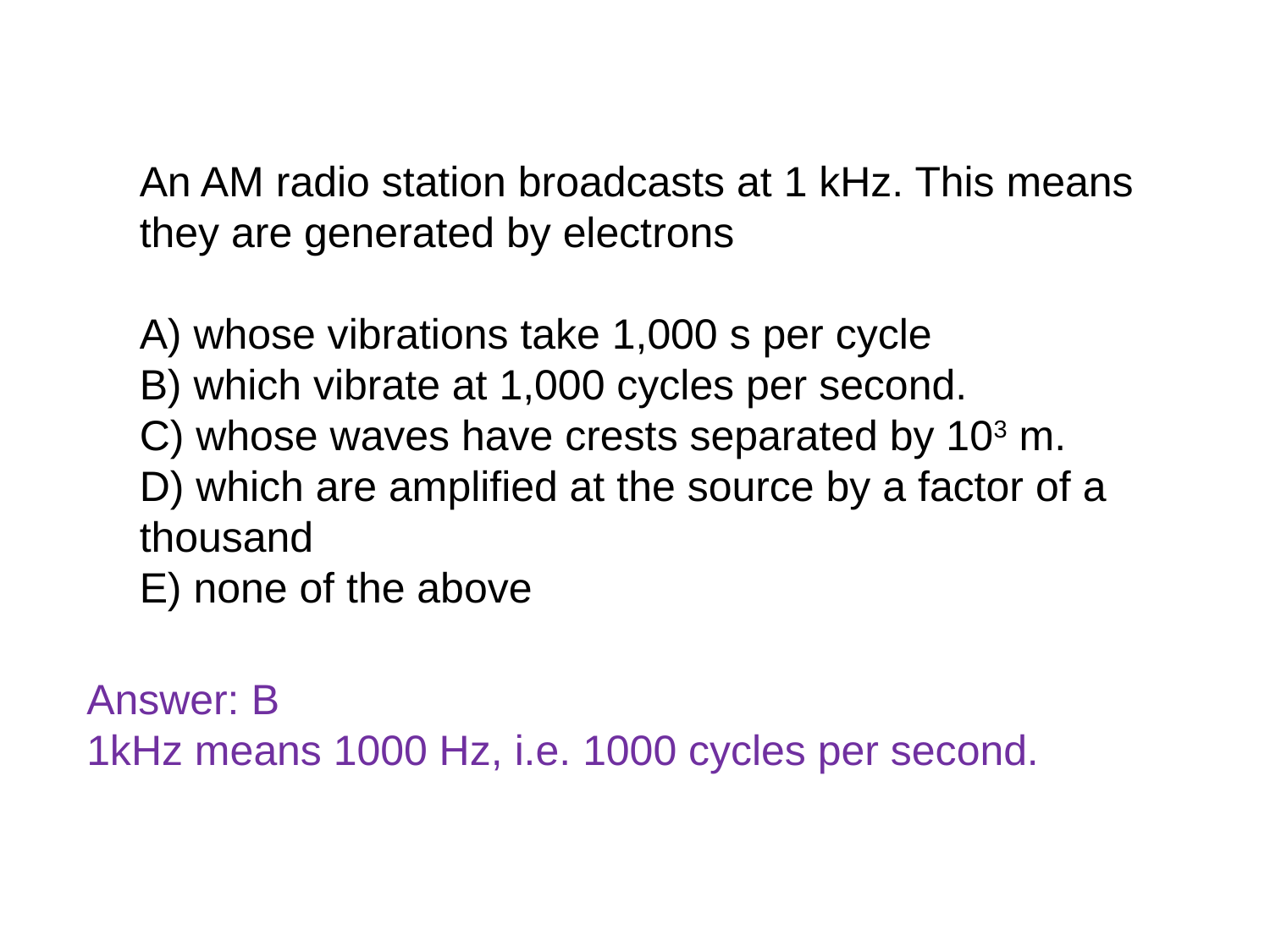

An AM radio station broadcasts at 1 kHz. This means they are generated by electrons

A) whose vibrations take 1,000 s per cycle
B) which vibrate at 1,000 cycles per second.
C) whose waves have crests separated by 103 m.
D) which are amplified at the source by a factor of a thousand
E) none of the above

Answer: B
1kHz means 1000 Hz, i.e. 1000 cycles per second.